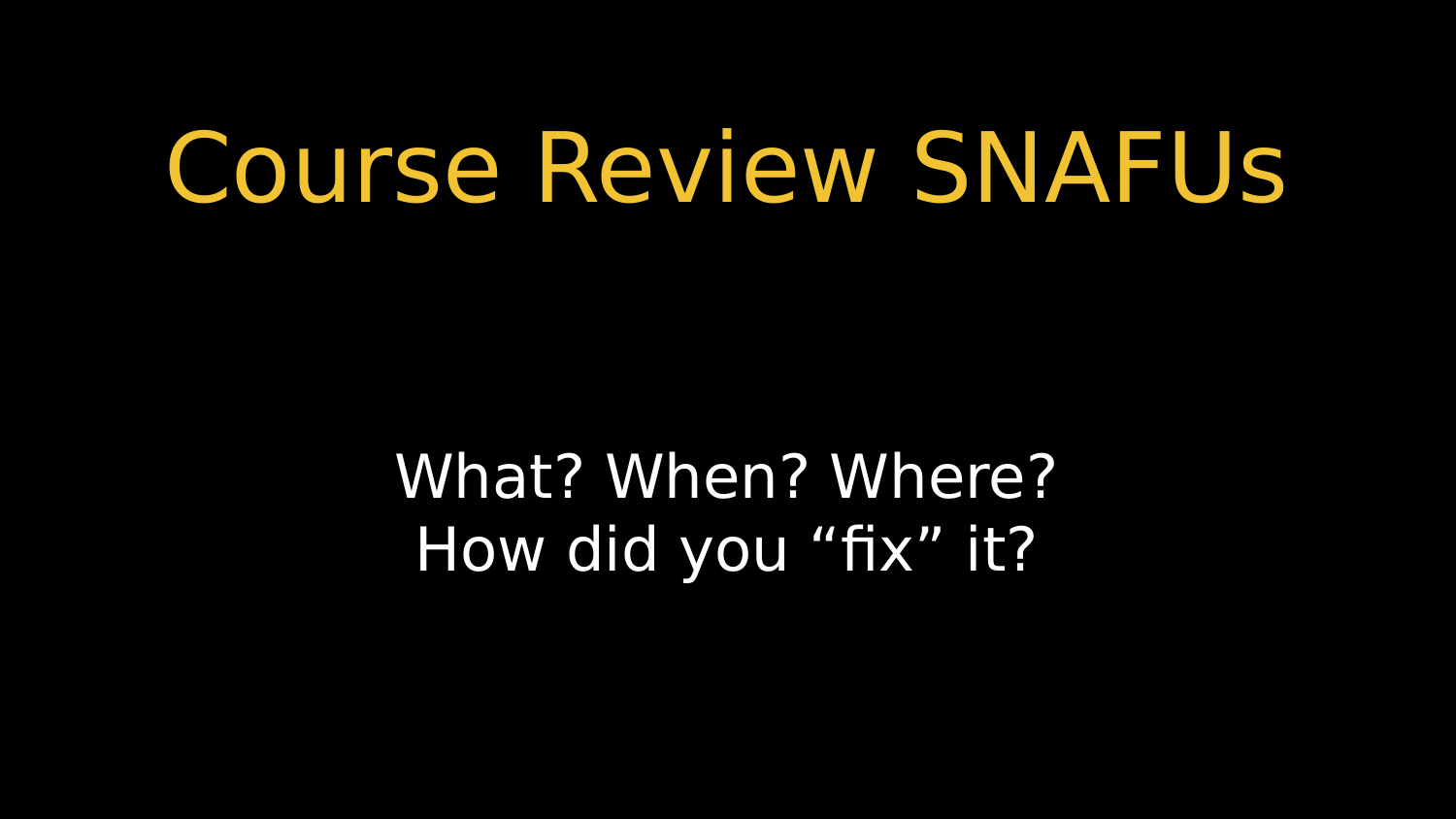

Course Review SNAFUs
What? When? Where?
How did you “fix” it?